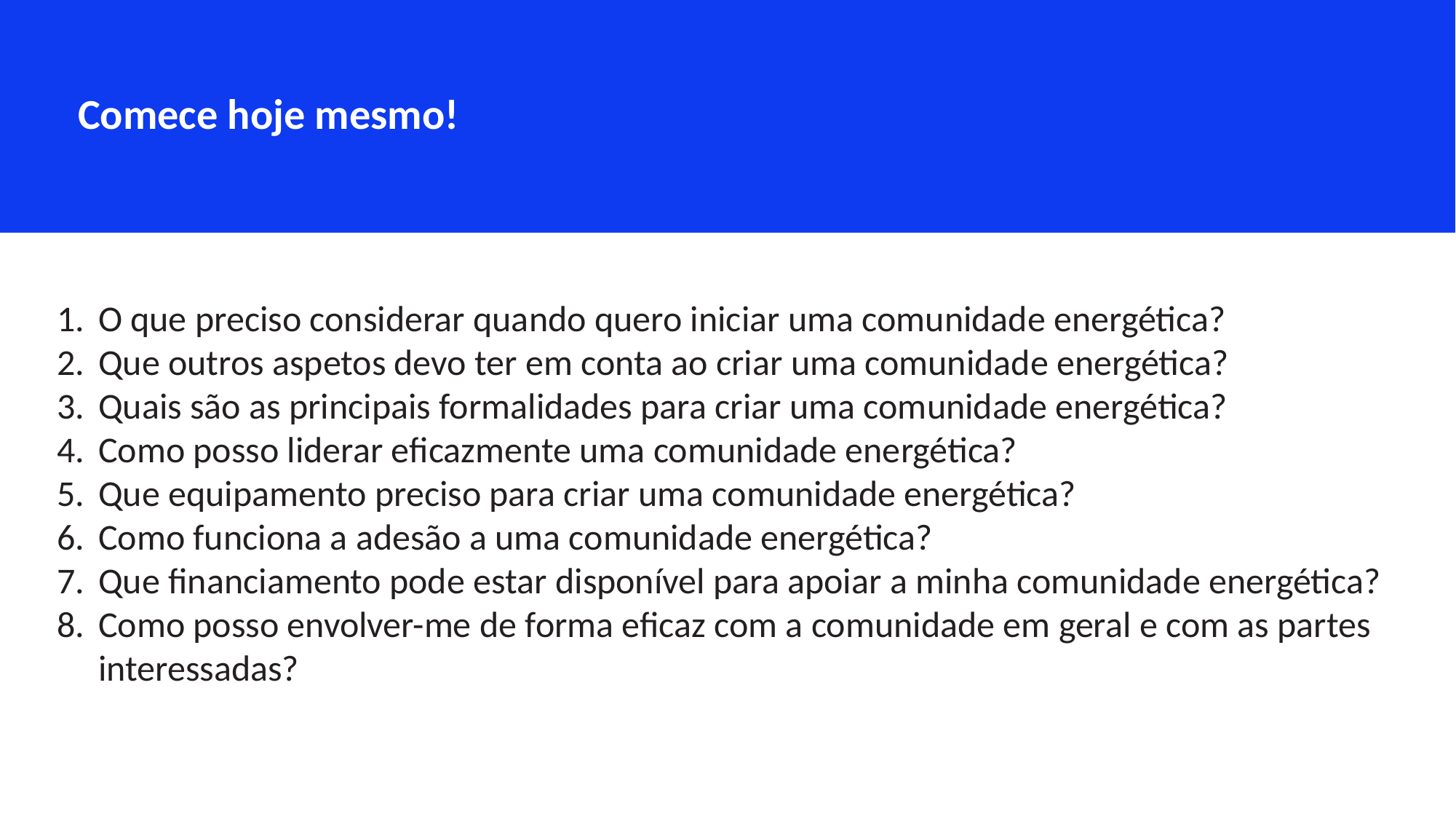

Comece hoje mesmo!

O que preciso considerar quando quero iniciar uma comunidade energética?
Que outros aspetos devo ter em conta ao criar uma comunidade energética?
Quais são as principais formalidades para criar uma comunidade energética?
Como posso liderar eficazmente uma comunidade energética?
Que equipamento preciso para criar uma comunidade energética?
Como funciona a adesão a uma comunidade energética?
Que financiamento pode estar disponível para apoiar a minha comunidade energética?
Como posso envolver-me de forma eficaz com a comunidade em geral e com as partes interessadas?